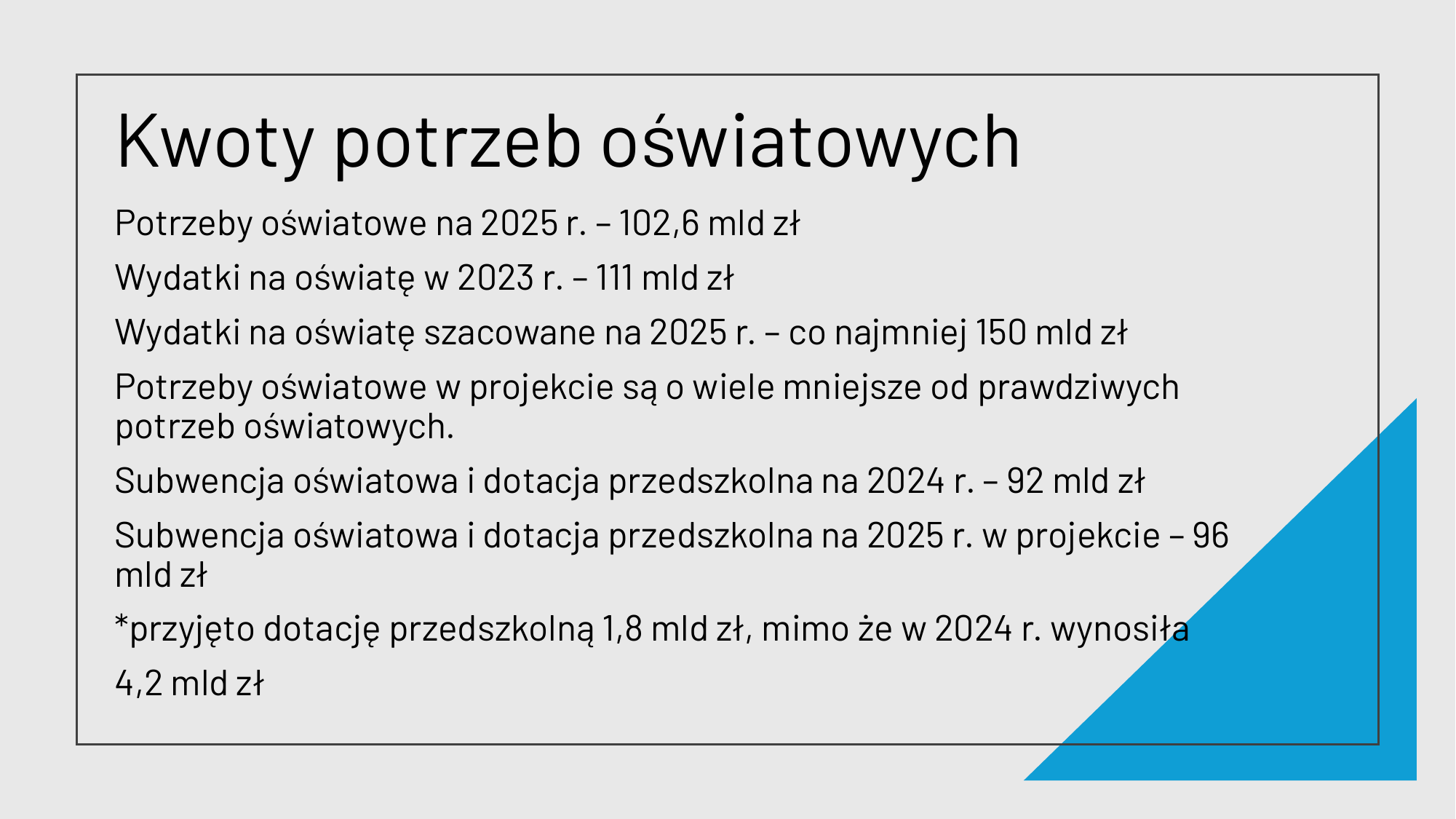

# Kwoty potrzeb oświatowych
Potrzeby oświatowe na 2025 r. – 102,6 mld zł
Wydatki na oświatę w 2023 r. – 111 mld zł
Wydatki na oświatę szacowane na 2025 r. – co najmniej 150 mld zł
Potrzeby oświatowe w projekcie są o wiele mniejsze od prawdziwych potrzeb oświatowych.
Subwencja oświatowa i dotacja przedszkolna na 2024 r. – 92 mld zł
Subwencja oświatowa i dotacja przedszkolna na 2025 r. w projekcie – 96 mld zł
*przyjęto dotację przedszkolną 1,8 mld zł, mimo że w 2024 r. wynosiła
4,2 mld zł